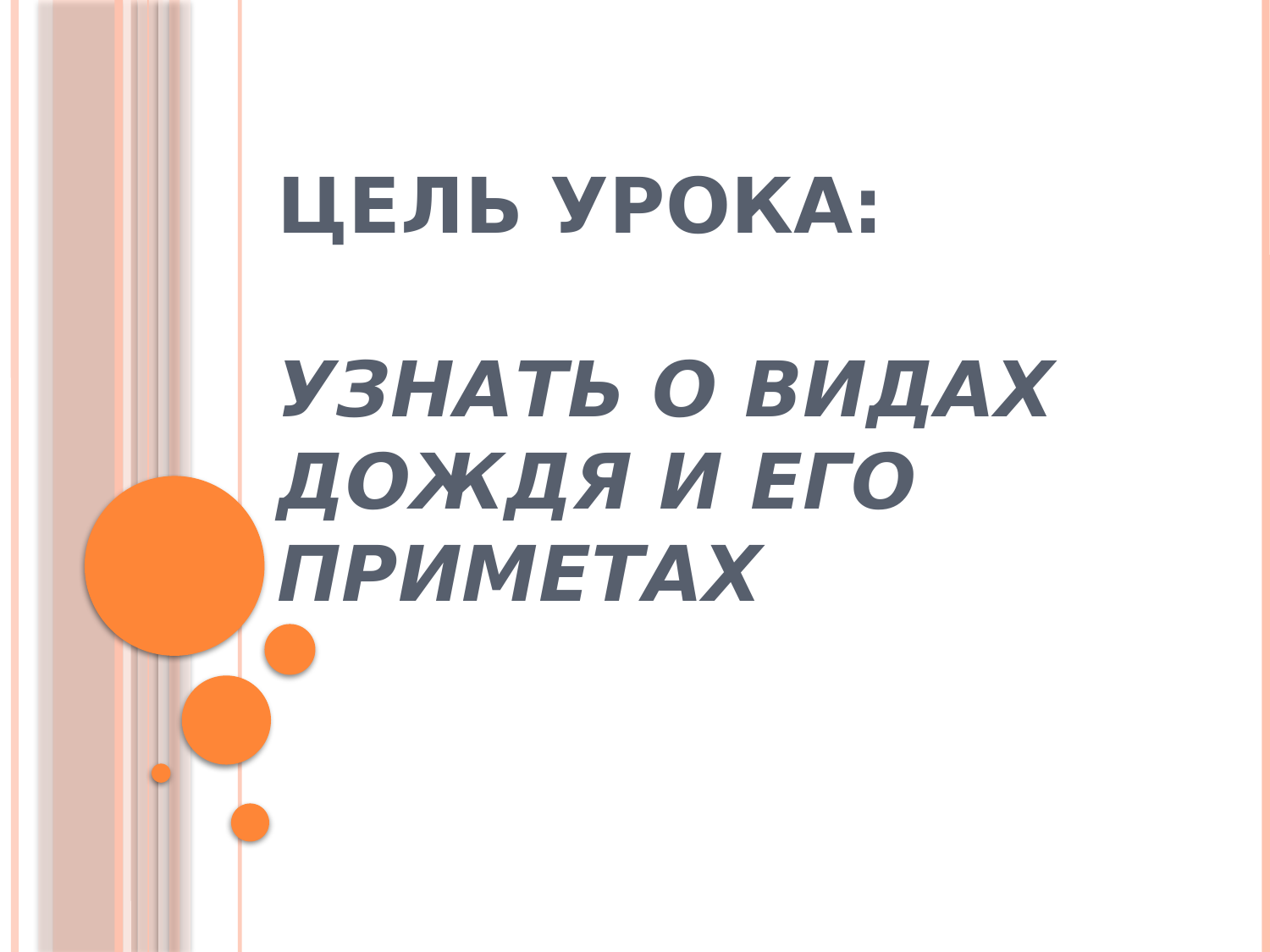

# Цель урока:   Узнать о видах дождя и его приметах